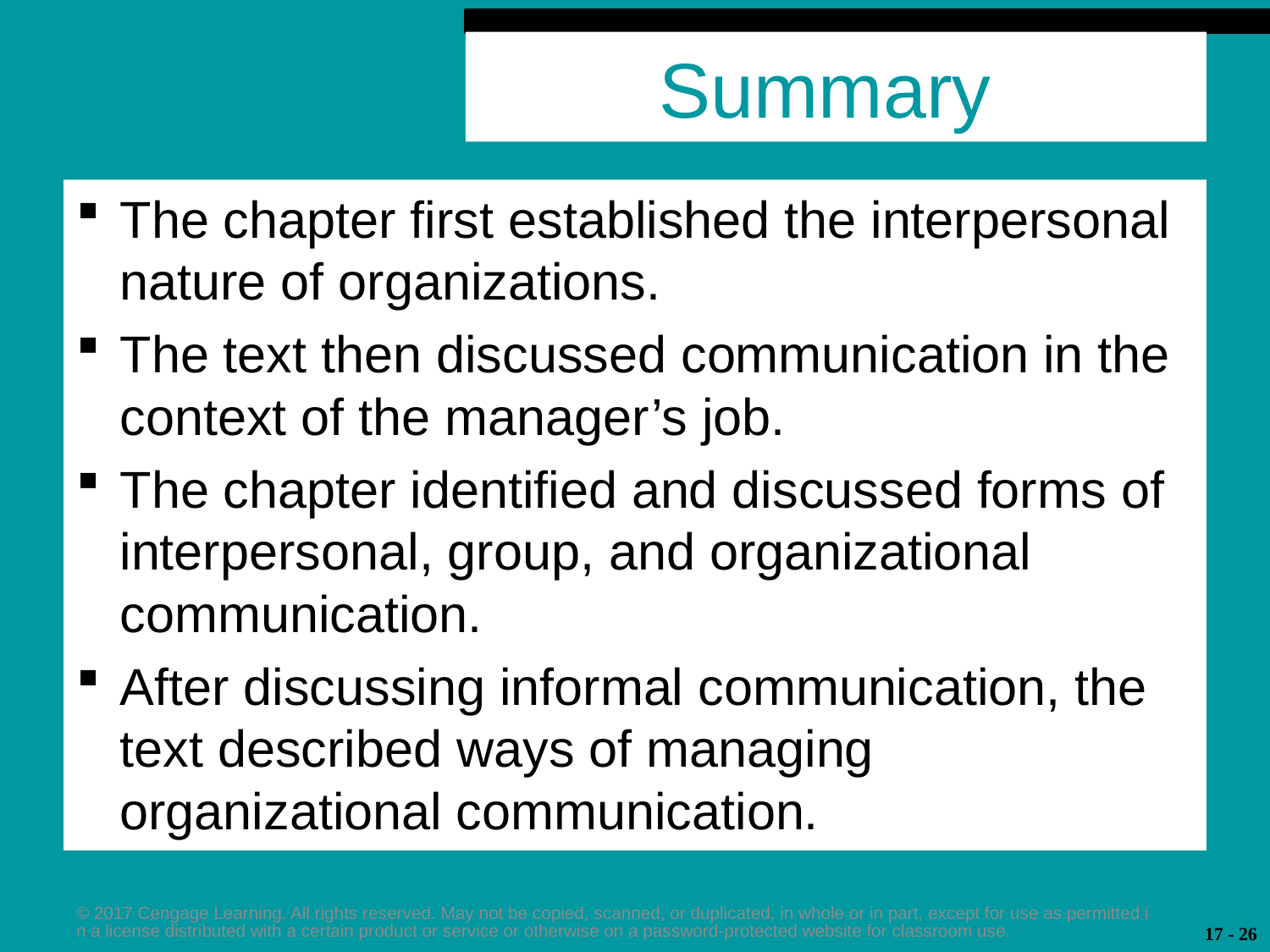

# Summary
The chapter first established the interpersonal nature of organizations.
The text then discussed communication in the context of the manager’s job.
The chapter identified and discussed forms of interpersonal, group, and organizational communication.
After discussing informal communication, the text described ways of managing organizational communication.
© 2017 Cengage Learning. All rights reserved. May not be copied, scanned, or duplicated, in whole or in part, except for use as permitted in a license distributed with a certain product or service or otherwise on a password-protected website for classroom use.